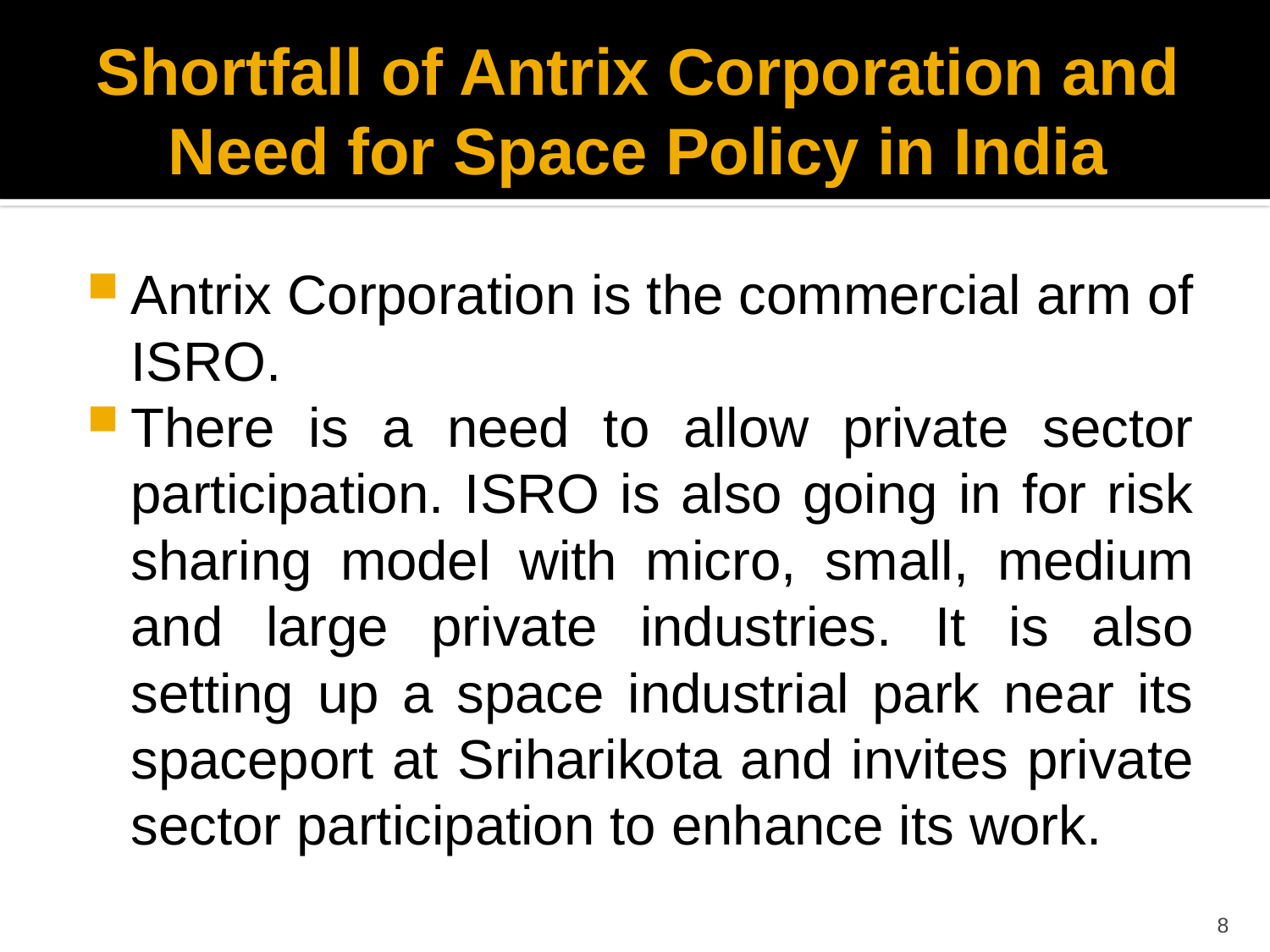

# Shortfall of Antrix Corporation and Need for Space Policy in India
Antrix Corporation is the commercial arm of ISRO.
There is a need to allow private sector participation. ISRO is also going in for risk sharing model with micro, small, medium and large private industries. It is also setting up a space industrial park near its spaceport at Sriharikota and invites private sector participation to enhance its work.
8